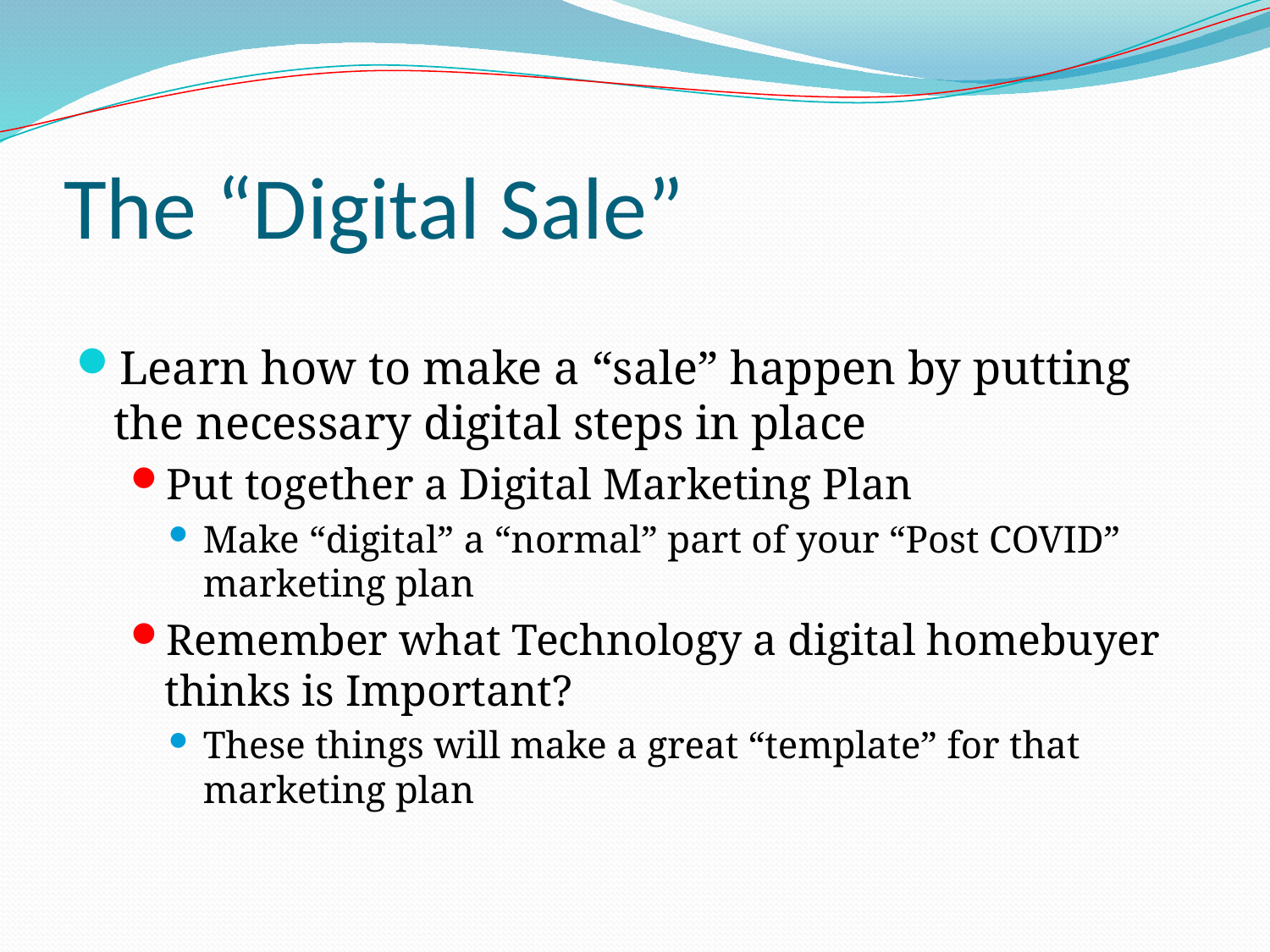

# The “Digital Sale”

Learn how to make a “sale” happen by putting the necessary digital steps in place
Put together a Digital Marketing Plan
Make “digital” a “normal” part of your “Post COVID” marketing plan
Remember what Technology a digital homebuyer thinks is Important?
These things will make a great “template” for that marketing plan